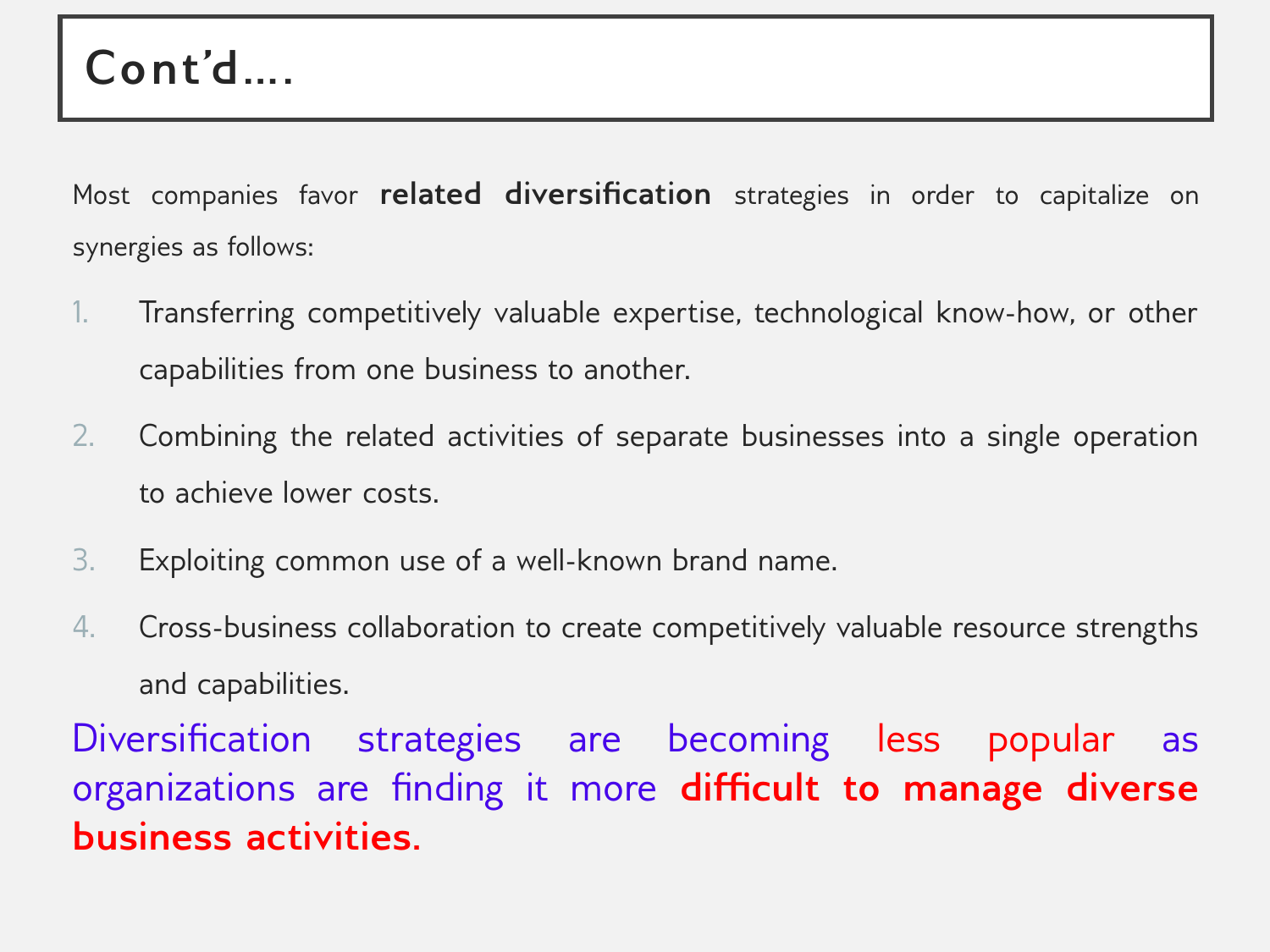

# Cont’d….
Most companies favor related diversification strategies in order to capitalize on synergies as follows:
Transferring competitively valuable expertise, technological know-how, or other capabilities from one business to another.
Combining the related activities of separate businesses into a single operation to achieve lower costs.
Exploiting common use of a well-known brand name.
Cross-business collaboration to create competitively valuable resource strengths and capabilities.
Diversification strategies are becoming less popular as organizations are finding it more difficult to manage diverse business activities.